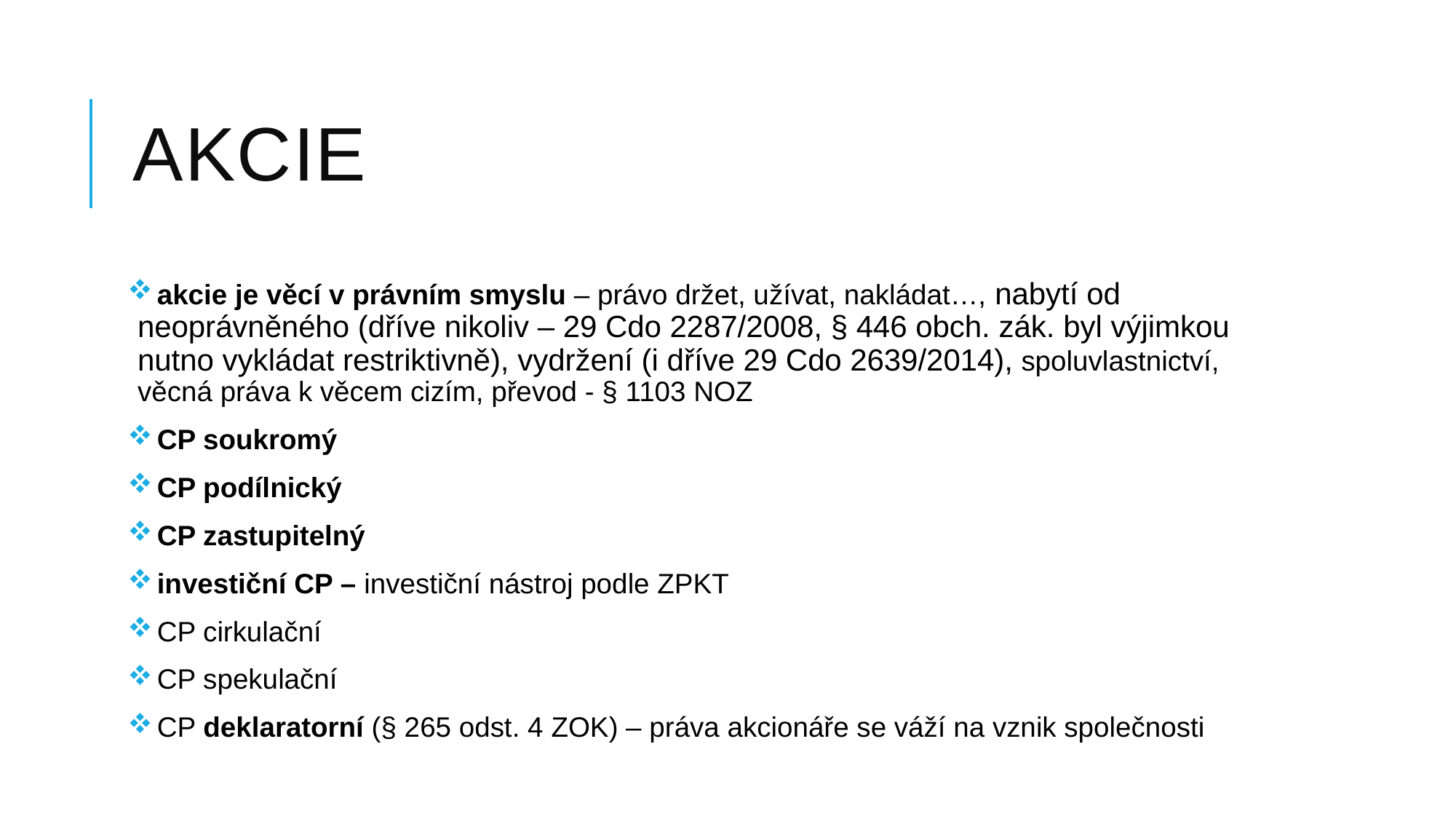

# AKCIE
 akcie je věcí v právním smyslu – právo držet, užívat, nakládat…, nabytí od neoprávněného (dříve nikoliv – 29 Cdo 2287/2008, § 446 obch. zák. byl výjimkou nutno vykládat restriktivně), vydržení (i dříve 29 Cdo 2639/2014), spoluvlastnictví, věcná práva k věcem cizím, převod - § 1103 NOZ
 CP soukromý
 CP podílnický
 CP zastupitelný
 investiční CP – investiční nástroj podle ZPKT
 CP cirkulační
 CP spekulační
 CP deklaratorní (§ 265 odst. 4 ZOK) – práva akcionáře se váží na vznik společnosti